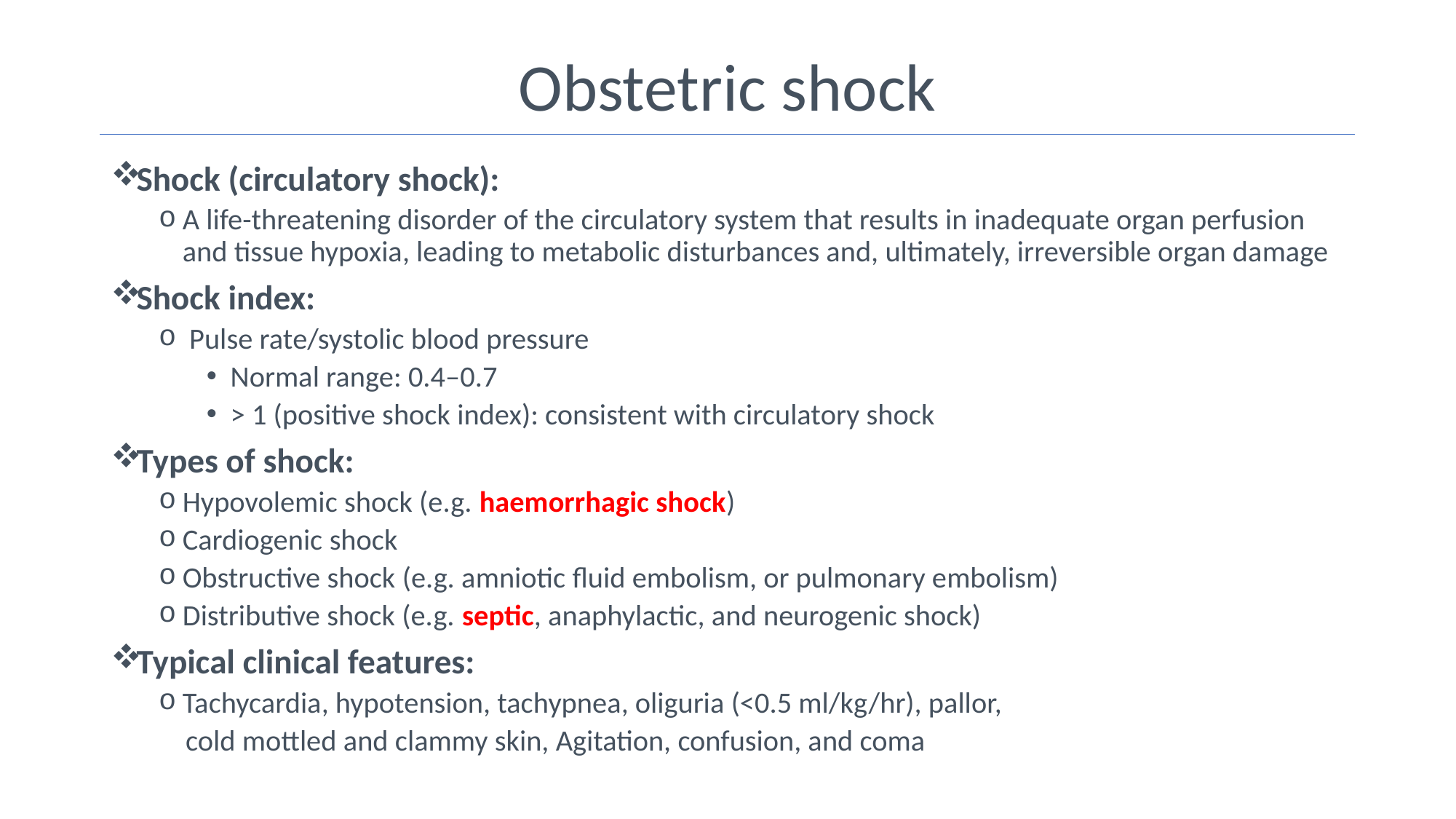

# Obstetric shock
Shock (circulatory shock):
A life-threatening disorder of the circulatory system that results in inadequate organ perfusion and tissue hypoxia, leading to metabolic disturbances and, ultimately, irreversible organ damage
Shock index:
 Pulse rate/systolic blood pressure
Normal range: 0.4–0.7
> 1 (positive shock index): consistent with circulatory shock
Types of shock:
Hypovolemic shock (e.g. haemorrhagic shock)
Cardiogenic shock
Obstructive shock (e.g. amniotic fluid embolism, or pulmonary embolism)
Distributive shock (e.g. septic, anaphylactic, and neurogenic shock)
Typical clinical features:
Tachycardia, hypotension, tachypnea, oliguria (<0.5 ml/kg/hr), pallor,
    cold mottled and clammy skin, Agitation, confusion, and coma